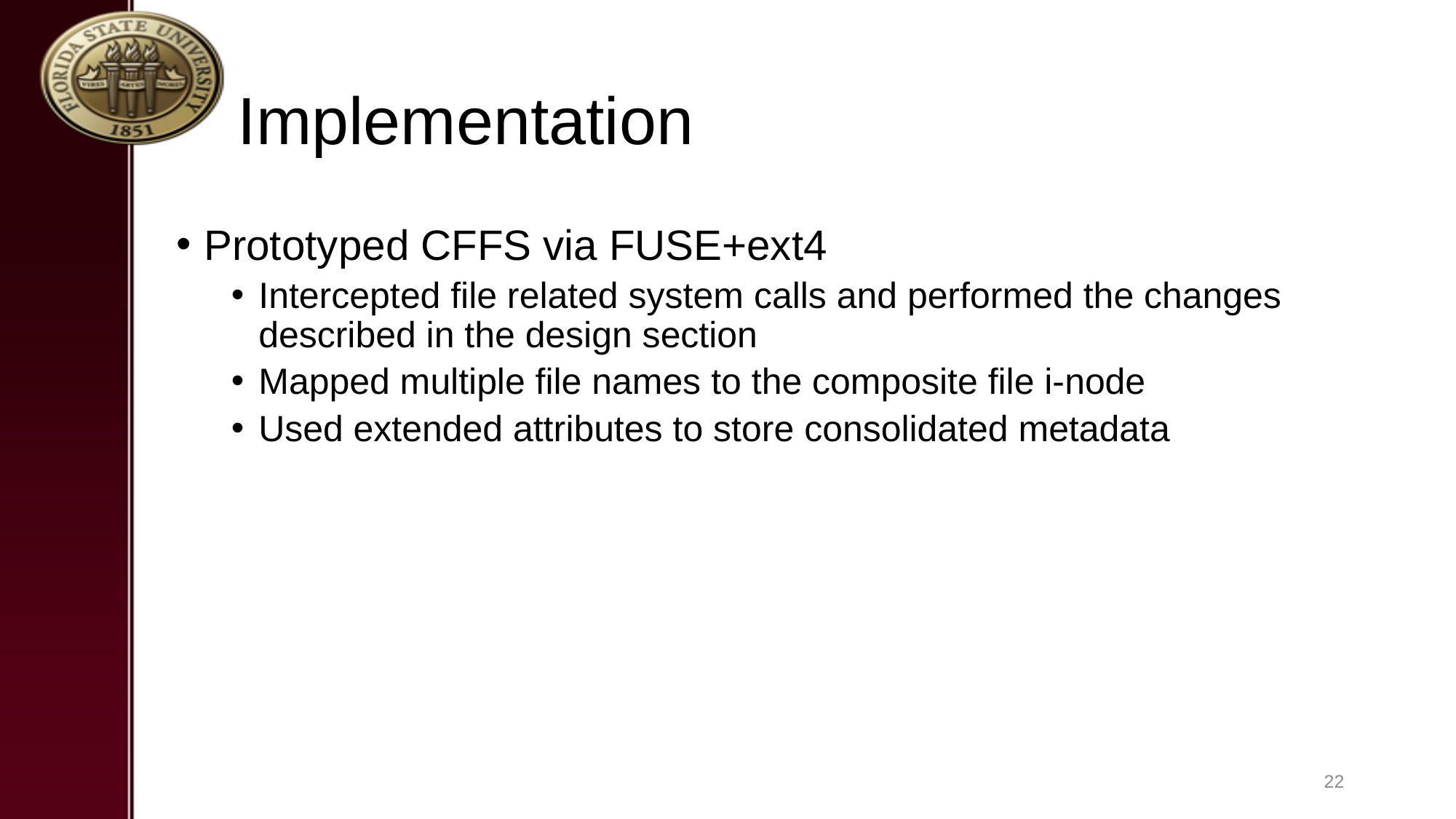

# Implementation
Prototyped CFFS via FUSE+ext4
Intercepted file related system calls and performed the changes described in the design section
Mapped multiple file names to the composite file i-node
Used extended attributes to store consolidated metadata
22